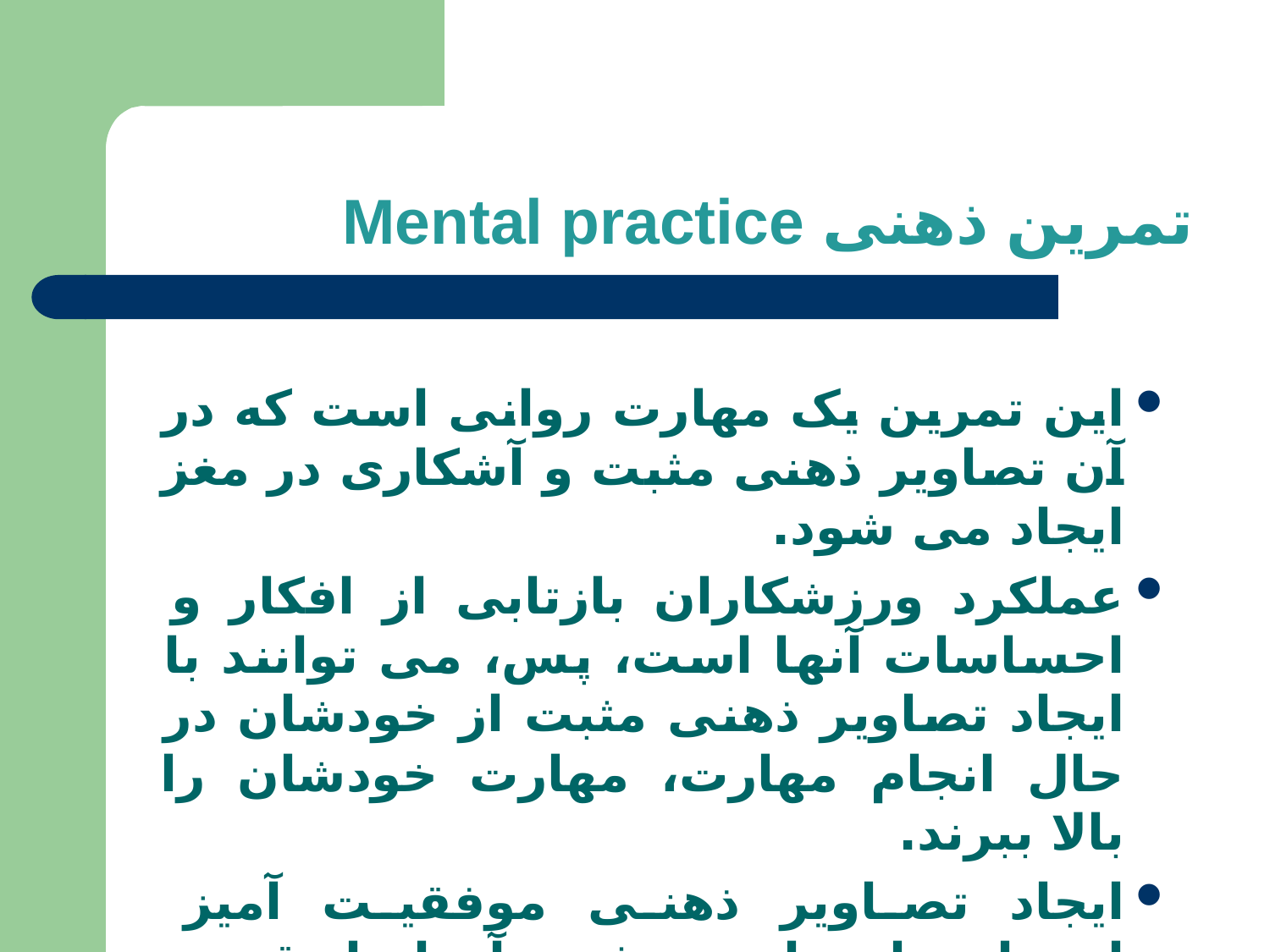

# تمرین ذهنی Mental practice
این تمرین یک مهارت روانی است که در آن تصاویر ذهنی مثبت و آشکاری در مغز ایجاد می شود.
عملکرد ورزشکاران بازتابی از افکار و احساسات آنها است، پس، می توانند با ایجاد تصاویر ذهنی مثبت از خودشان در حال انجام مهارت، مهارت خودشان را بالا ببرند.
ایجاد تصاویر ذهنی موفقیت آمیز احساس اعتماد به نفس آنها را تقویت می کند، در نتیجه کمک خواهد کرد تا عملکردی با نتیجه مثبت پیش روی داشته باشند.